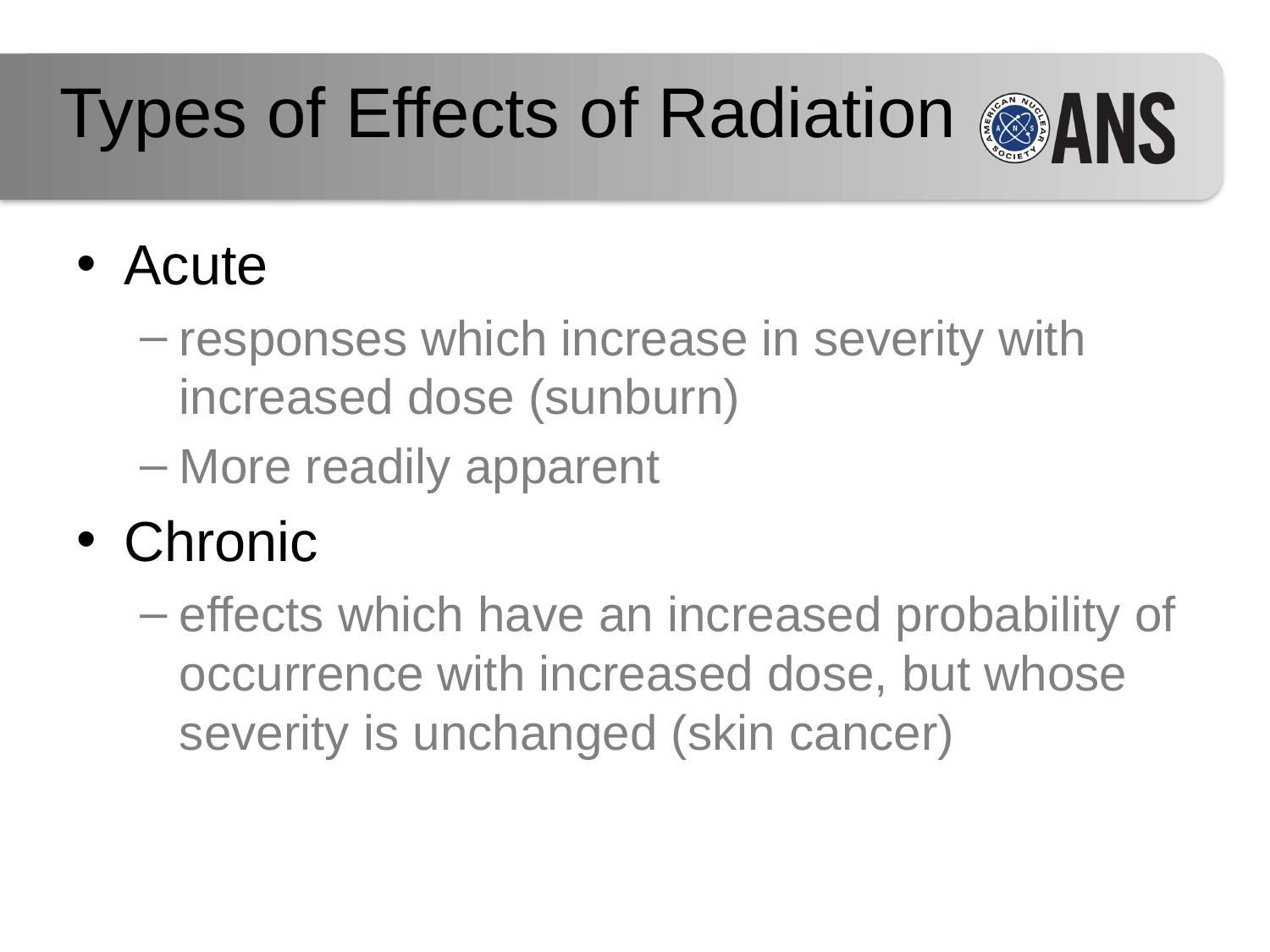

Types of Effects of Radiation
Acute
responses which increase in severity with increased dose (sunburn)
More readily apparent
Chronic
effects which have an increased probability of occurrence with increased dose, but whose severity is unchanged (skin cancer)